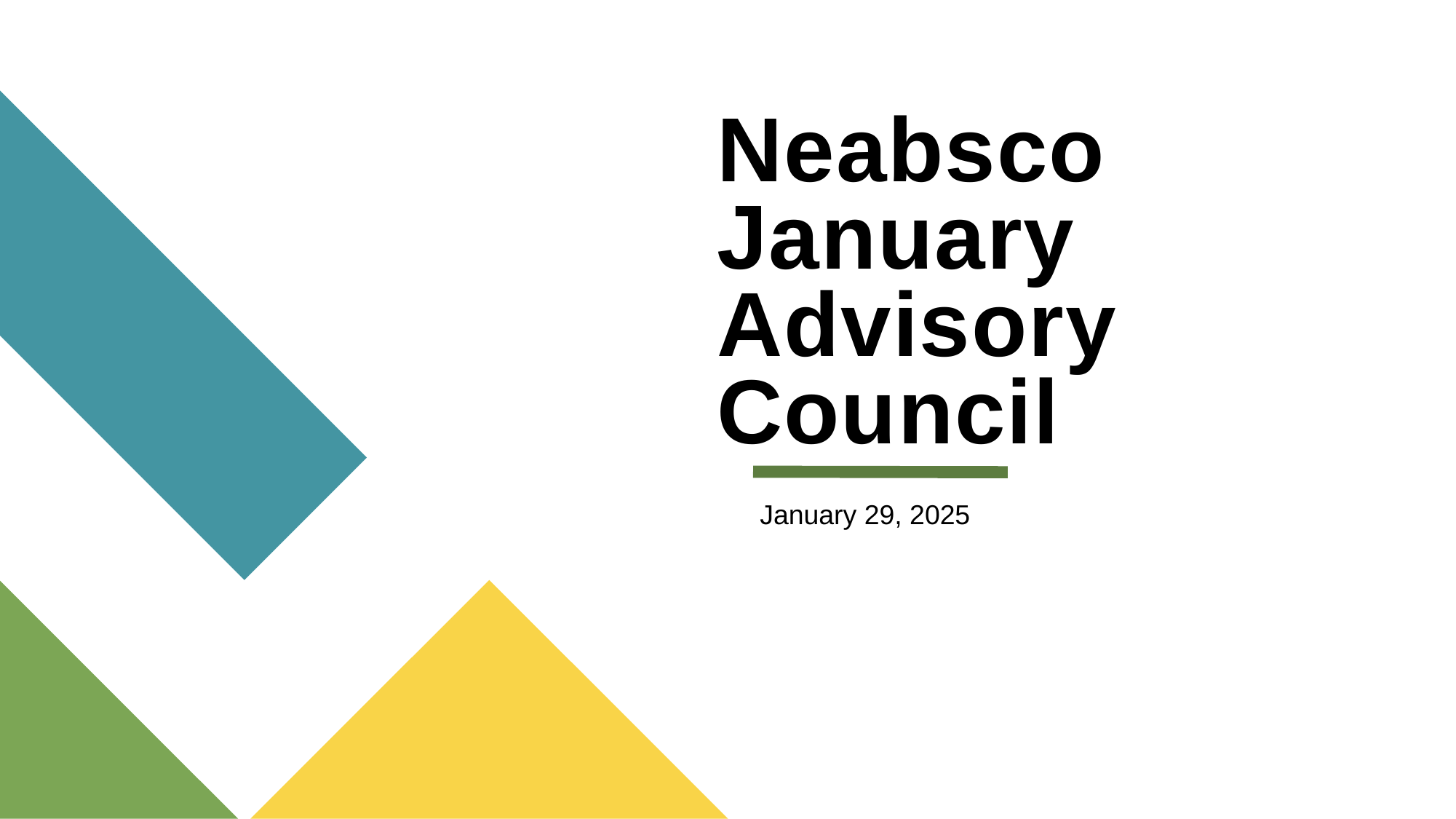

# Neabsco January Advisory Council
January 29, 2025